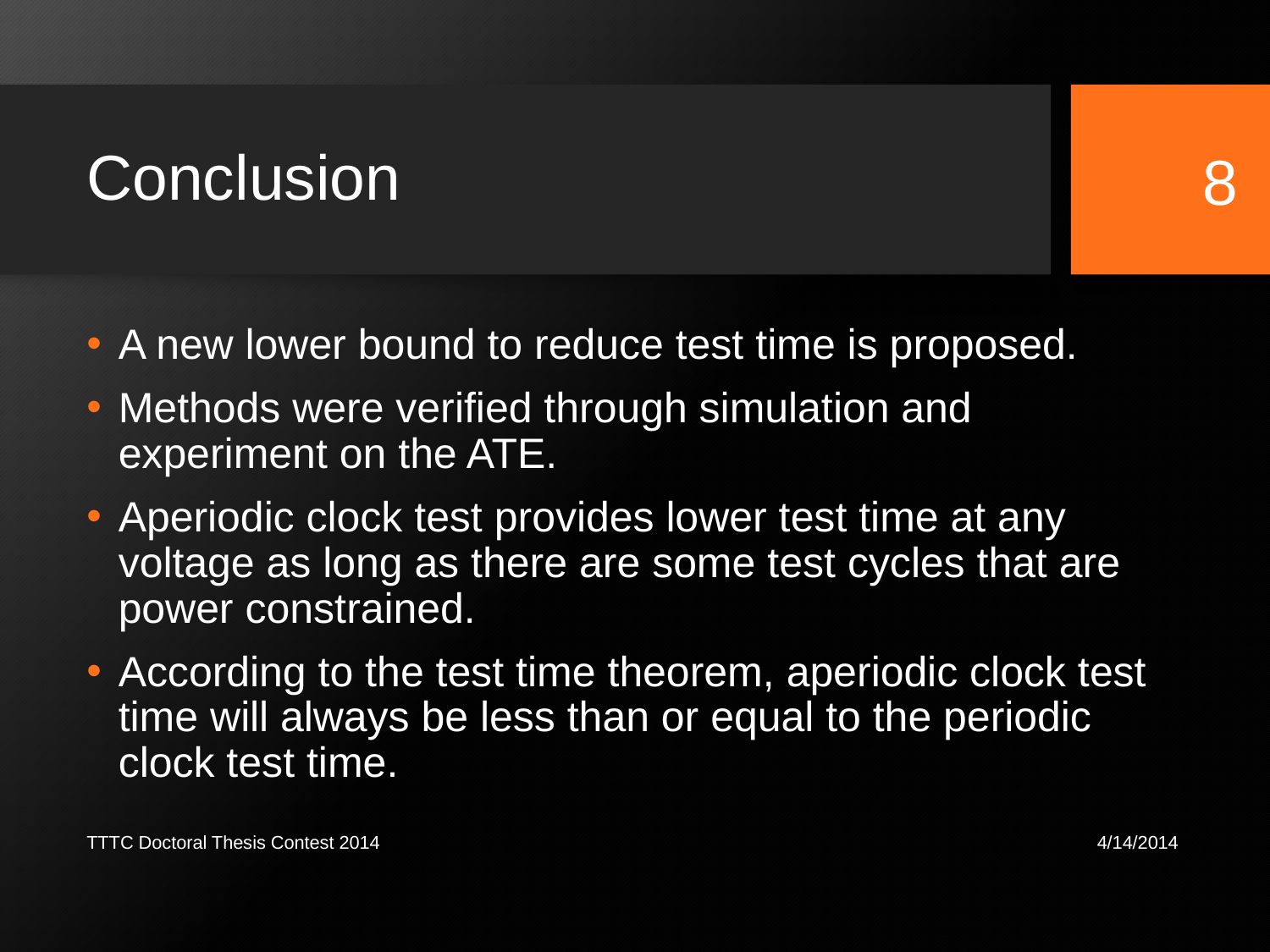

# Conclusion
8
A new lower bound to reduce test time is proposed.
Methods were verified through simulation and experiment on the ATE.
Aperiodic clock test provides lower test time at any voltage as long as there are some test cycles that are power constrained.
According to the test time theorem, aperiodic clock test time will always be less than or equal to the periodic clock test time.

TTTC Doctoral Thesis Contest 2014
4/14/2014